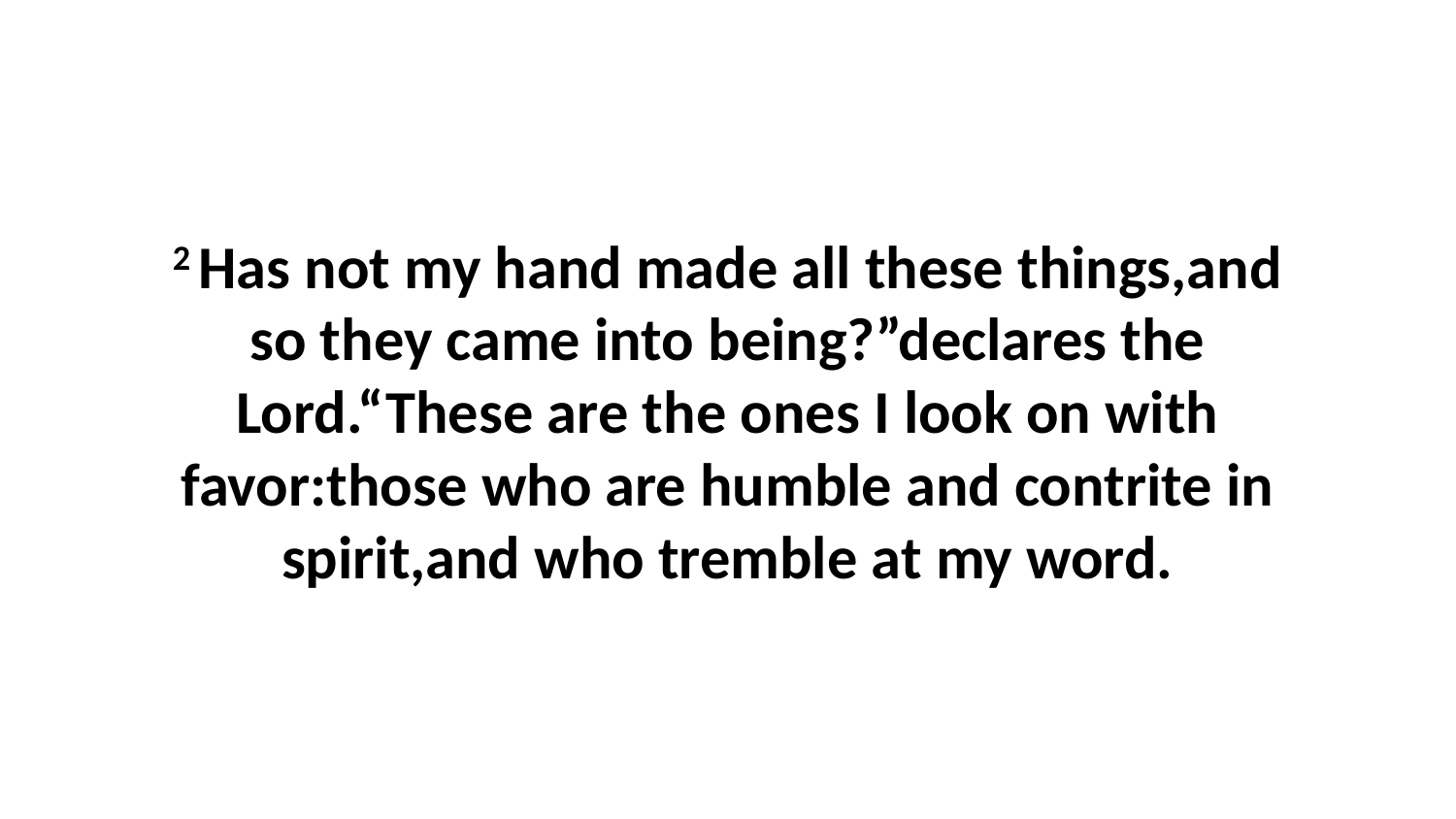

2 Has not my hand made all these things,and so they came into being?”declares the Lord.“These are the ones I look on with favor:those who are humble and contrite in spirit,and who tremble at my word.